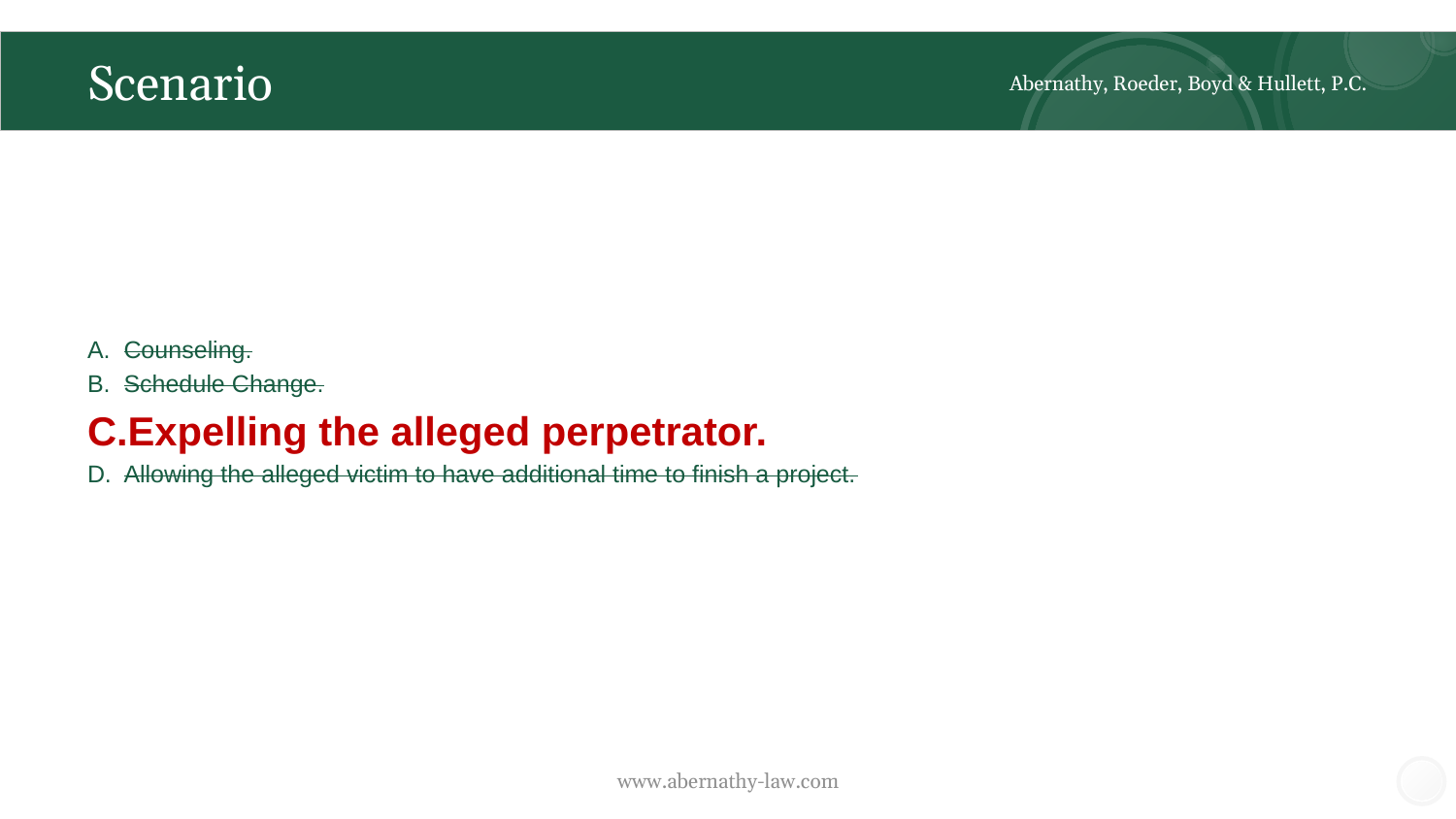

# Scenario
Abernathy, Roeder, Boyd & Hullett, P.C.

Counseling.
Schedule Change.
Expelling the alleged perpetrator.
Allowing the alleged victim to have additional time to finish a project.

www.abernathy-law.com